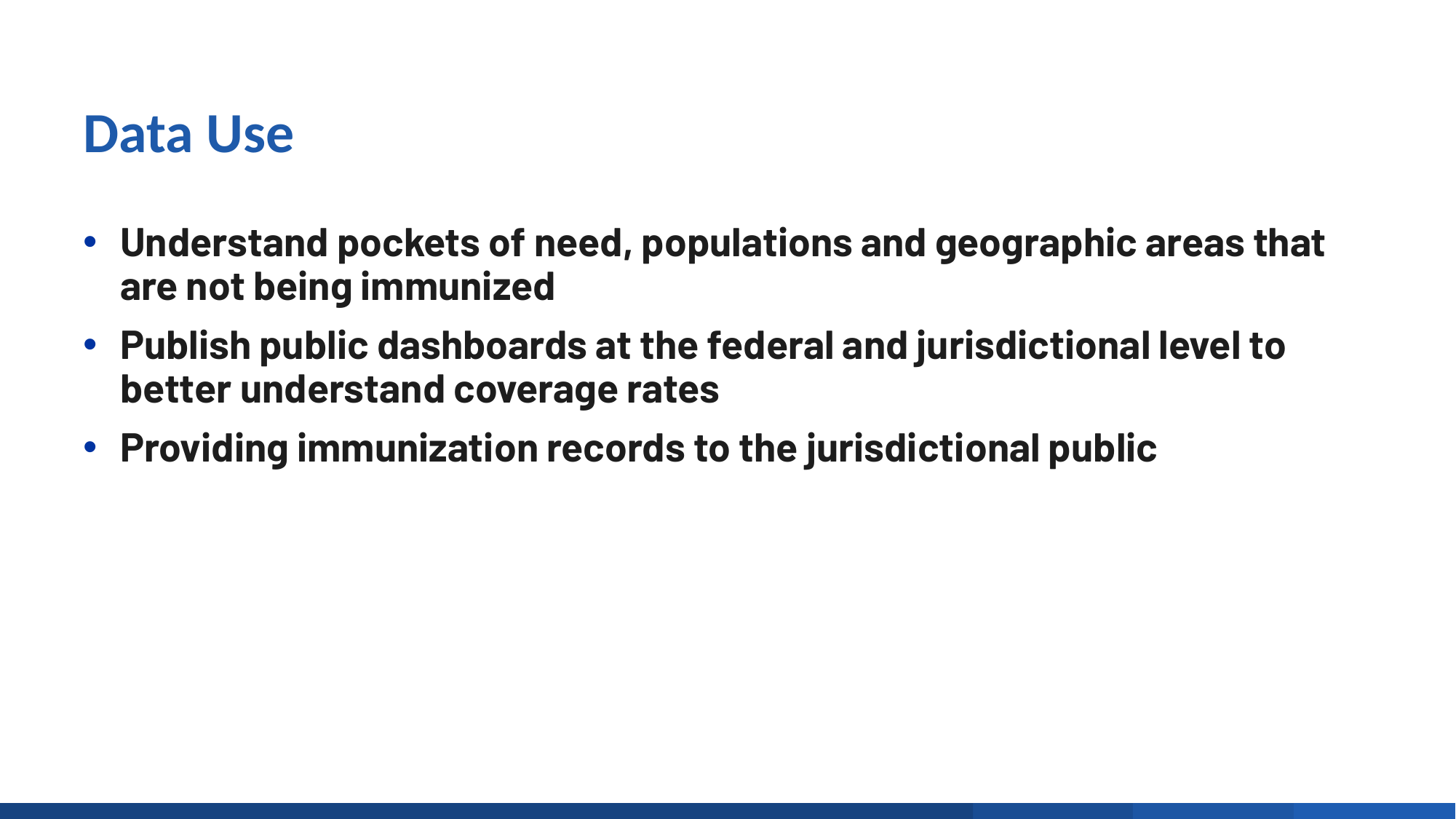

# Data Use
Understand pockets of need, populations and geographic areas that are not being immunized
Publish public dashboards at the federal and jurisdictional level to better understand coverage rates
Providing immunization records to the jurisdictional public